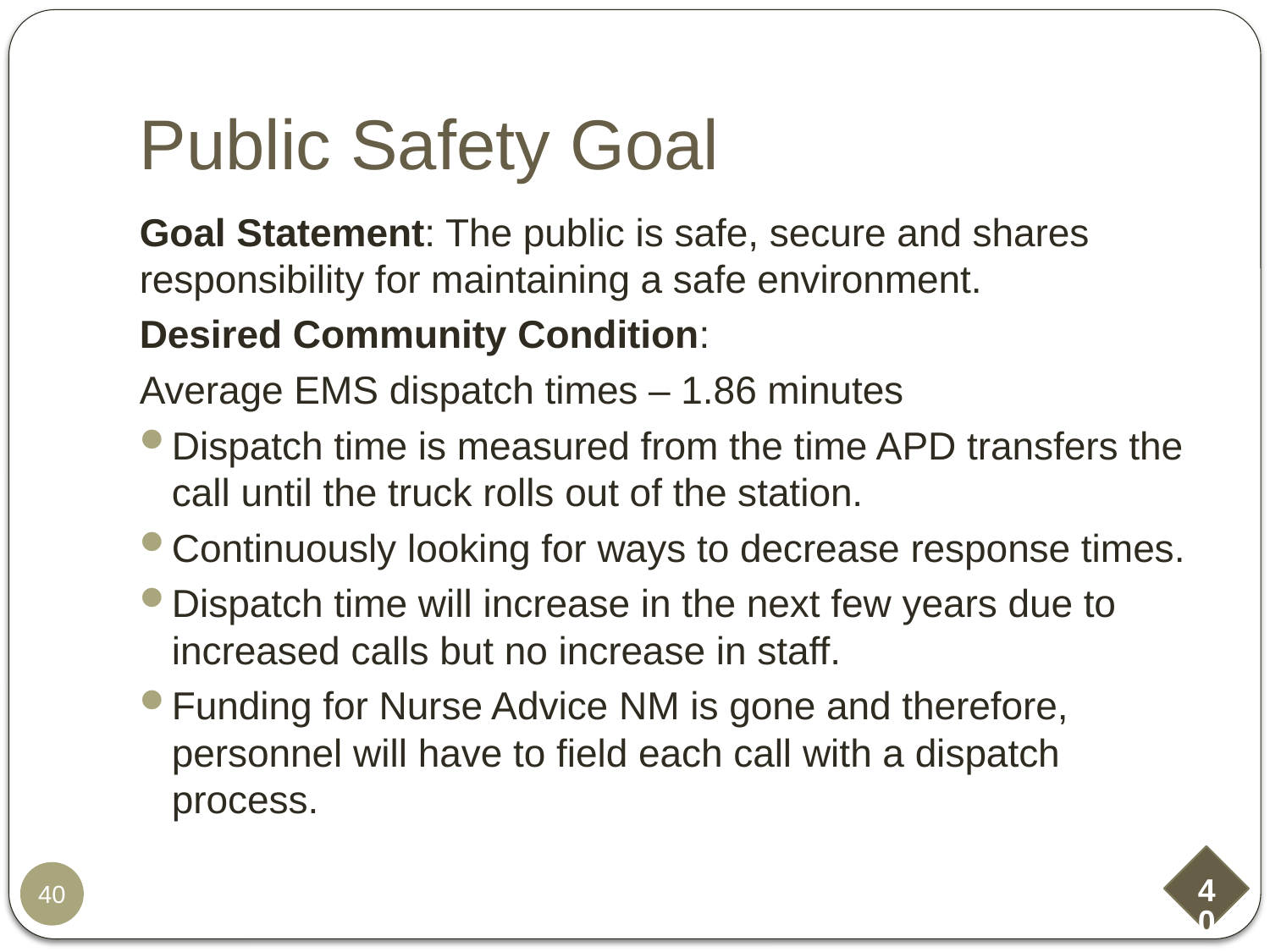

# Public Safety Goal
Goal Statement: The public is safe, secure and shares responsibility for maintaining a safe environment.
Desired Community Condition:
Average EMS dispatch times – 1.86 minutes
Dispatch time is measured from the time APD transfers the call until the truck rolls out of the station.
Continuously looking for ways to decrease response times.
Dispatch time will increase in the next few years due to increased calls but no increase in staff.
Funding for Nurse Advice NM is gone and therefore, personnel will have to field each call with a dispatch process.

40